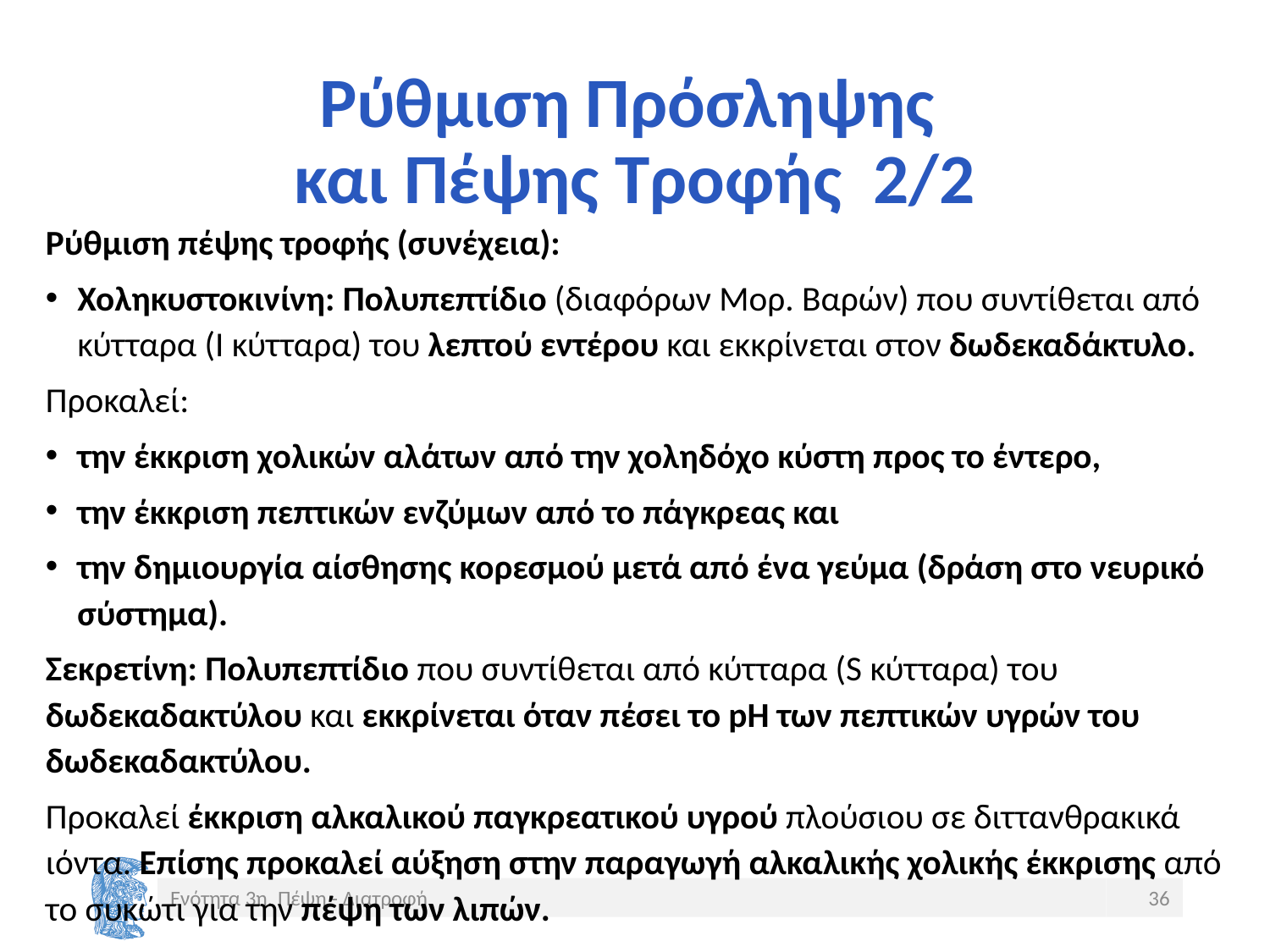

# Ρύθμιση Πρόσληψης και Πέψης Τροφής  2/2
Ρύθμιση πέψης τροφής (συνέχεια):
Χοληκυστοκινίνη: Πολυπεπτίδιο (διαφόρων Μορ. Βαρών) που συντίθεται από κύτταρα (Ι κύτταρα) του λεπτού εντέρου και εκκρίνεται στον δωδεκαδάκτυλο.
Προκαλεί:
την έκκριση χολικών αλάτων από την χοληδόχο κύστη προς το έντερο,
την έκκριση πεπτικών ενζύμων από το πάγκρεας και
την δημιουργία αίσθησης κορεσμού μετά από ένα γεύμα (δράση στο νευρικό σύστημα).
Σεκρετίνη: Πολυπεπτίδιο που συντίθεται από κύτταρα (S κύτταρα) του δωδεκαδακτύλου και εκκρίνεται όταν πέσει το pH των πεπτικών υγρών του δωδεκαδακτύλου.
Προκαλεί έκκριση αλκαλικού παγκρεατικού υγρού πλούσιου σε διττανθρακικά ιόντα. Επίσης προκαλεί αύξηση στην παραγωγή αλκαλικής χολικής έκκρισης από το συκώτι για την πέψη των λιπών.

Ενότητα 3η. Πέψη - Διατροφή
36